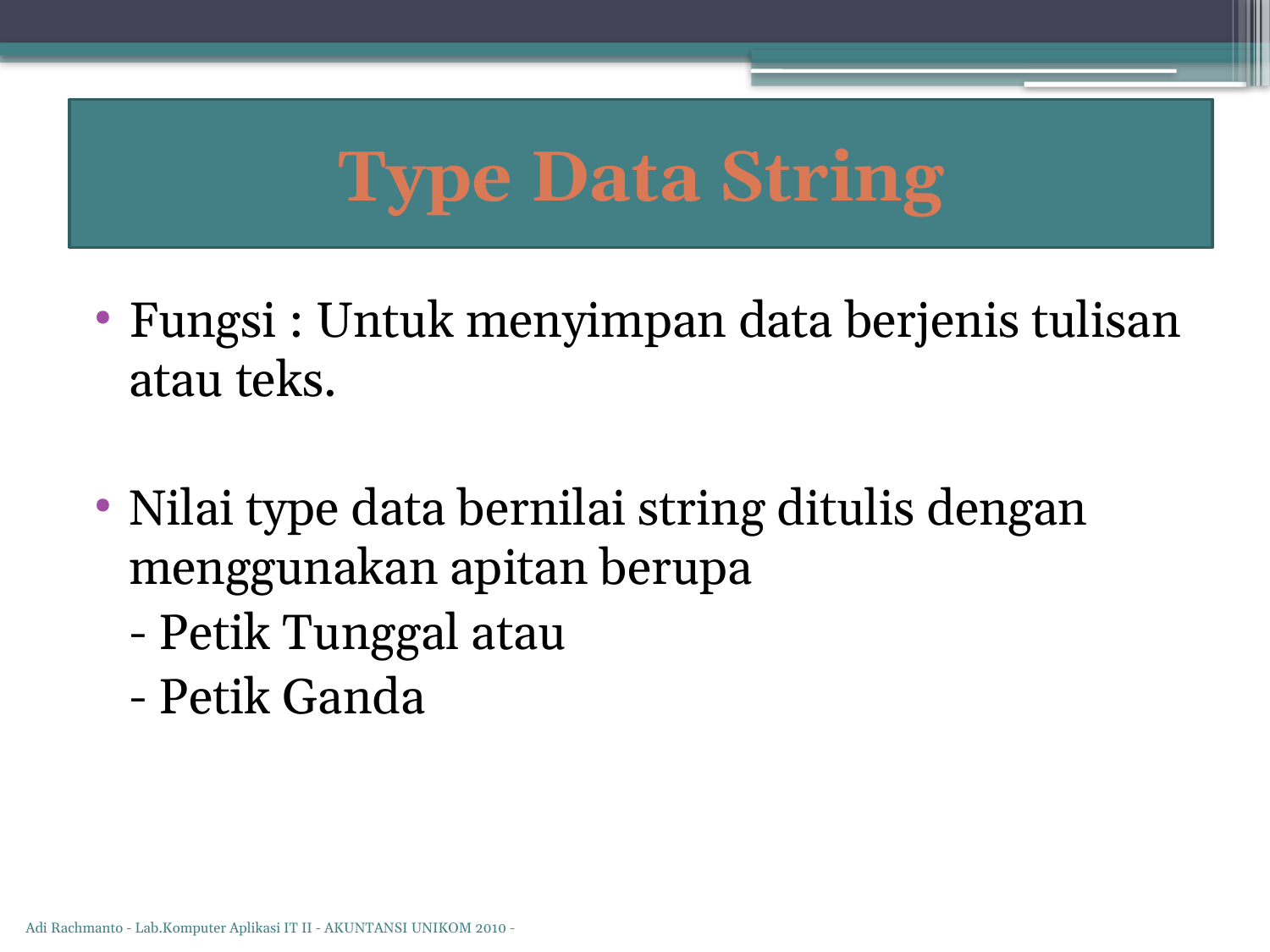

# Type Data String
Fungsi : Untuk menyimpan data berjenis tulisan atau teks.

Nilai type data bernilai string ditulis dengan menggunakan apitan berupa
	- Petik Tunggal atau
	- Petik Ganda

Adi Rachmanto - Lab.Komputer Aplikasi IT II - AKUNTANSI UNIKOM 2010 -